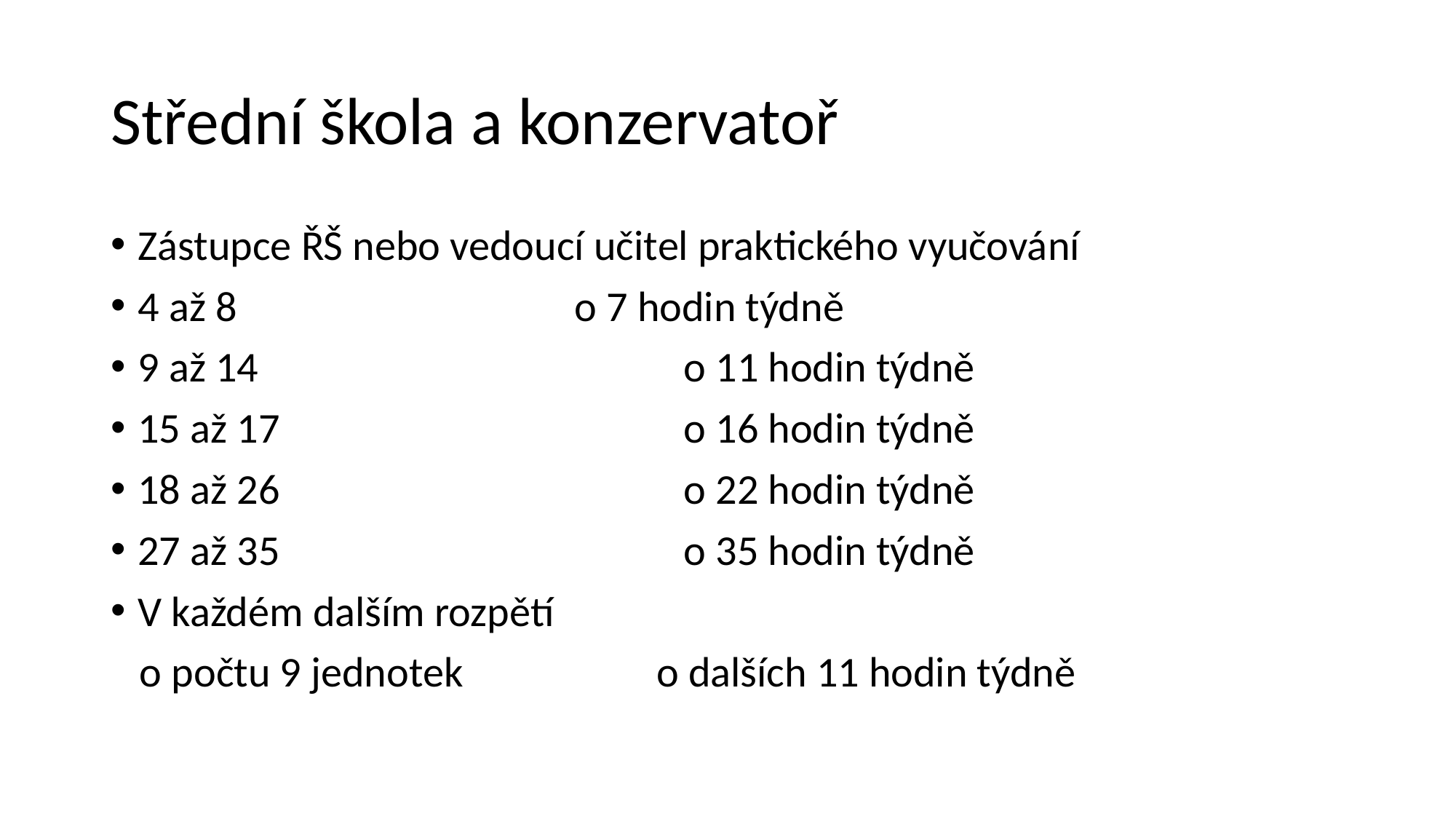

Střední škola a konzervatoř
Zástupce ŘŠ nebo vedoucí učitel praktického vyučování
4 až 8				o 7 hodin týdně
9 až 14				o 11 hodin týdně
15 až 17				o 16 hodin týdně
18 až 26				o 22 hodin týdně
27 až 35				o 35 hodin týdně
V každém dalším rozpětí
   o počtu 9 jednotek		o dalších 11 hodin týdně